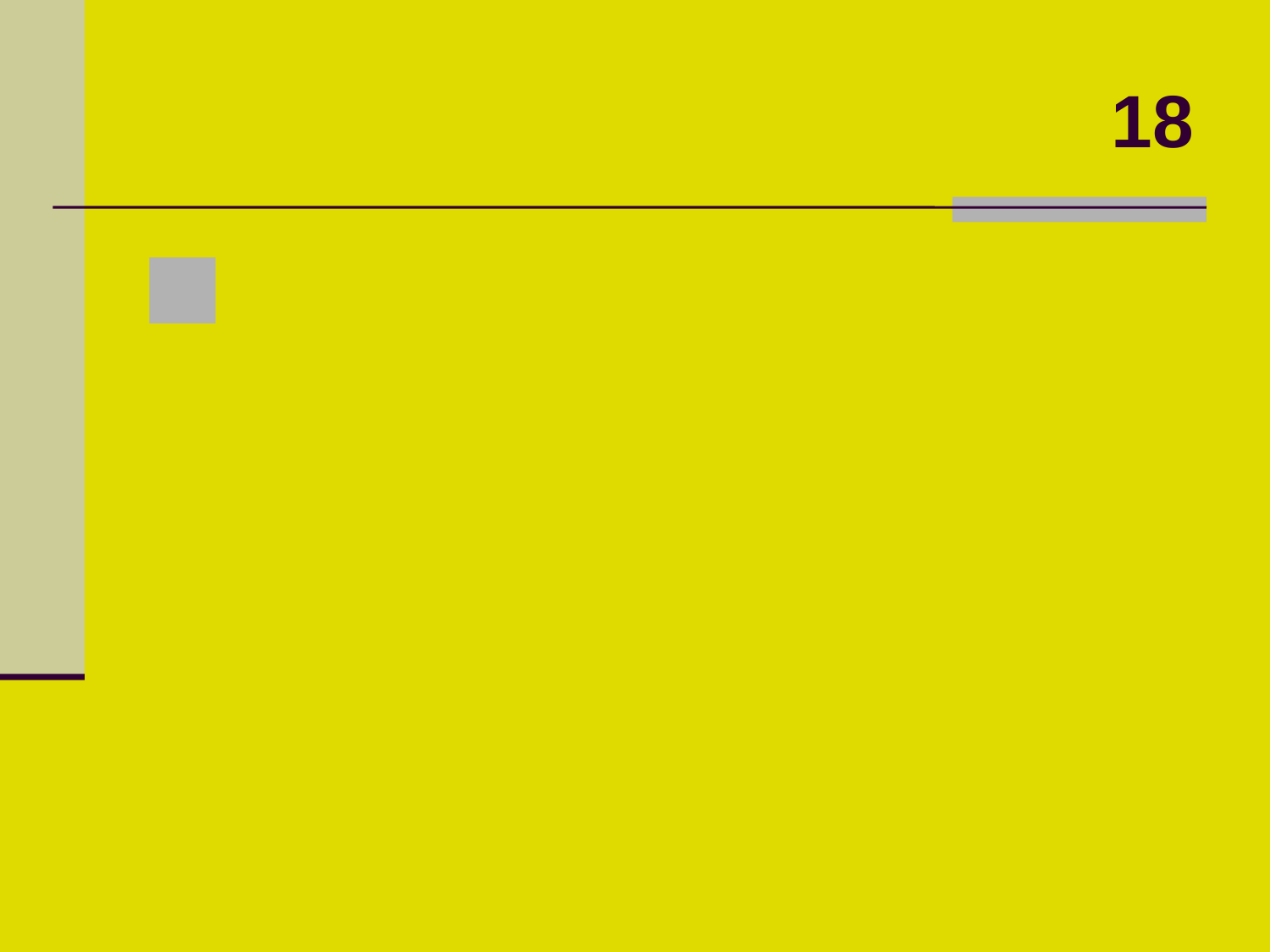

# 18
 Problemas no funcionamento dos nervos?